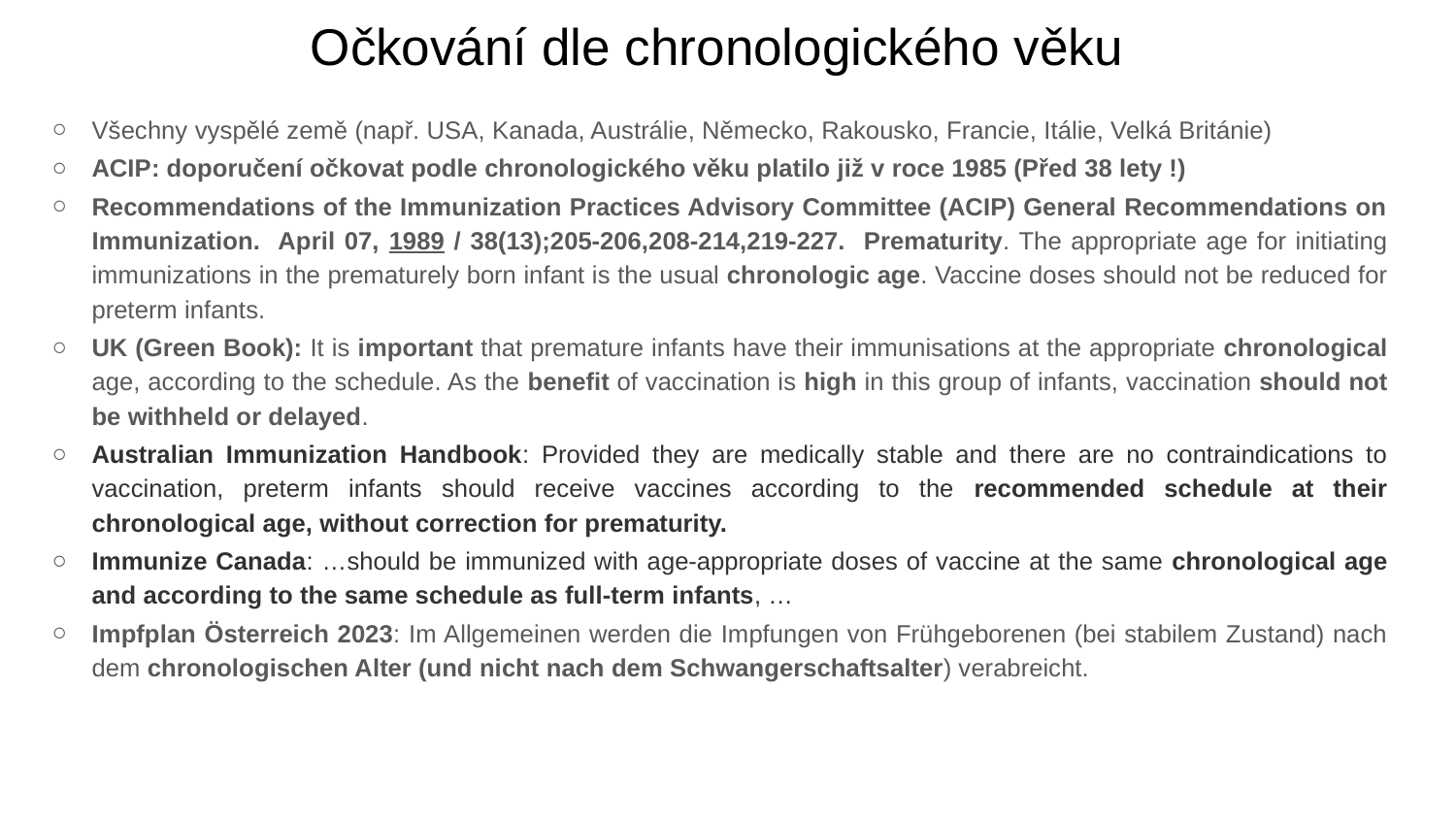

# Očkování dle chronologického věku
Všechny vyspělé země (např. USA, Kanada, Austrálie, Německo, Rakousko, Francie, Itálie, Velká Británie)
ACIP: doporučení očkovat podle chronologického věku platilo již v roce 1985 (Před 38 lety !)
Recommendations of the Immunization Practices Advisory Committee (ACIP) General Recommendations on Immunization.  April 07, 1989 / 38(13);205-206,208-214,219-227.  Prematurity. The appropriate age for initiating immunizations in the prematurely born infant is the usual chronologic age. Vaccine doses should not be reduced for preterm infants.
UK (Green Book): It is important that premature infants have their immunisations at the appropriate chronological age, according to the schedule. As the benefit of vaccination is high in this group of infants, vaccination should not be withheld or delayed.
Australian Immunization Handbook: Provided they are medically stable and there are no contraindications to vaccination, preterm infants should receive vaccines according to the recommended schedule at their chronological age, without correction for prematurity.
Immunize Canada: …should be immunized with age-appropriate doses of vaccine at the same chronological age and according to the same schedule as full-term infants, …
Impfplan Österreich 2023: Im Allgemeinen werden die Impfungen von Frühgeborenen (bei stabilem Zustand) nach dem chronologischen Alter (und nicht nach dem Schwangerschaftsalter) verabreicht.